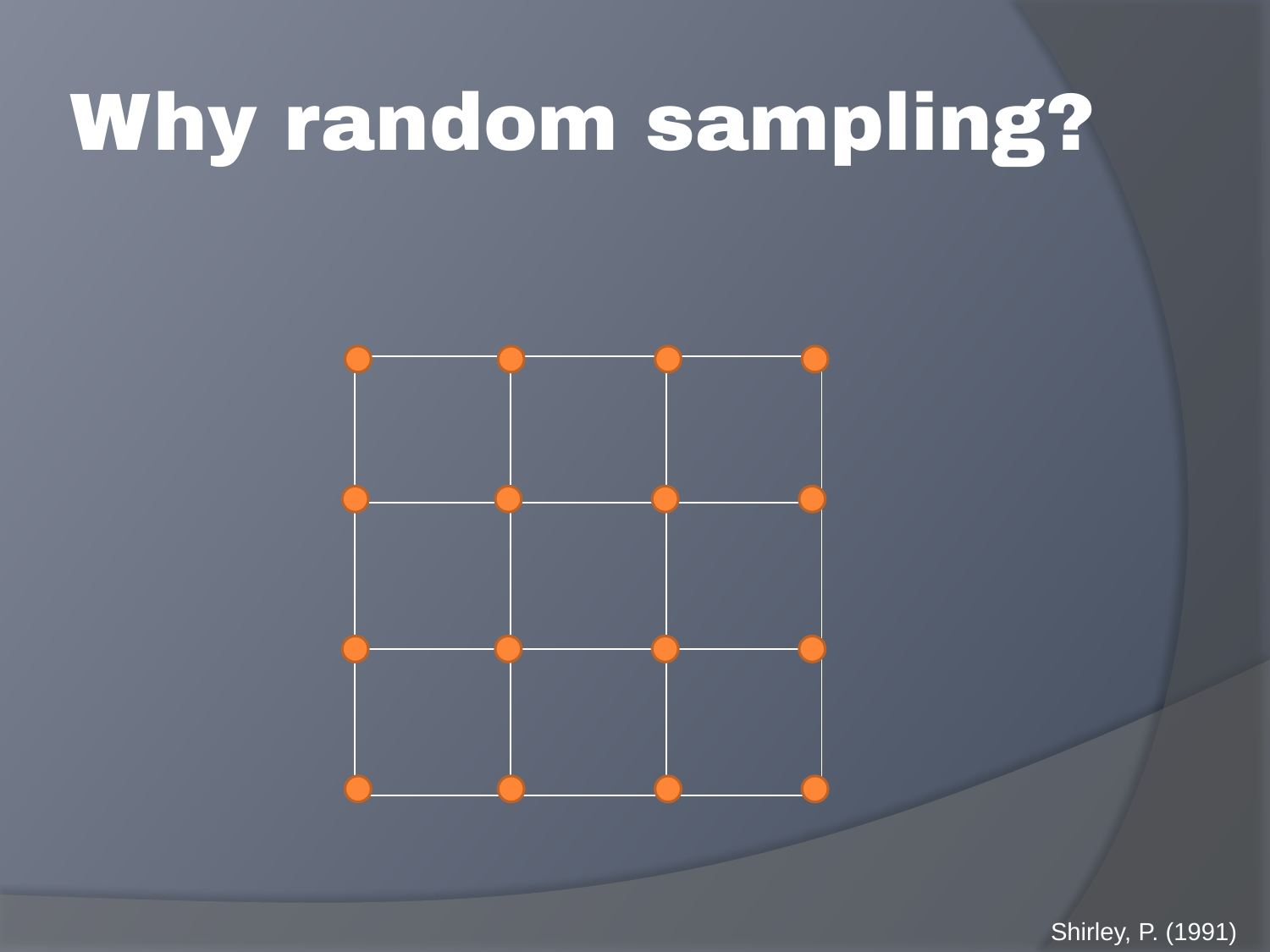

# Why random sampling?

|  |  |  |
| --- | --- | --- |
|  |  |  |
|  |  |  |

Shirley, P. (1991)